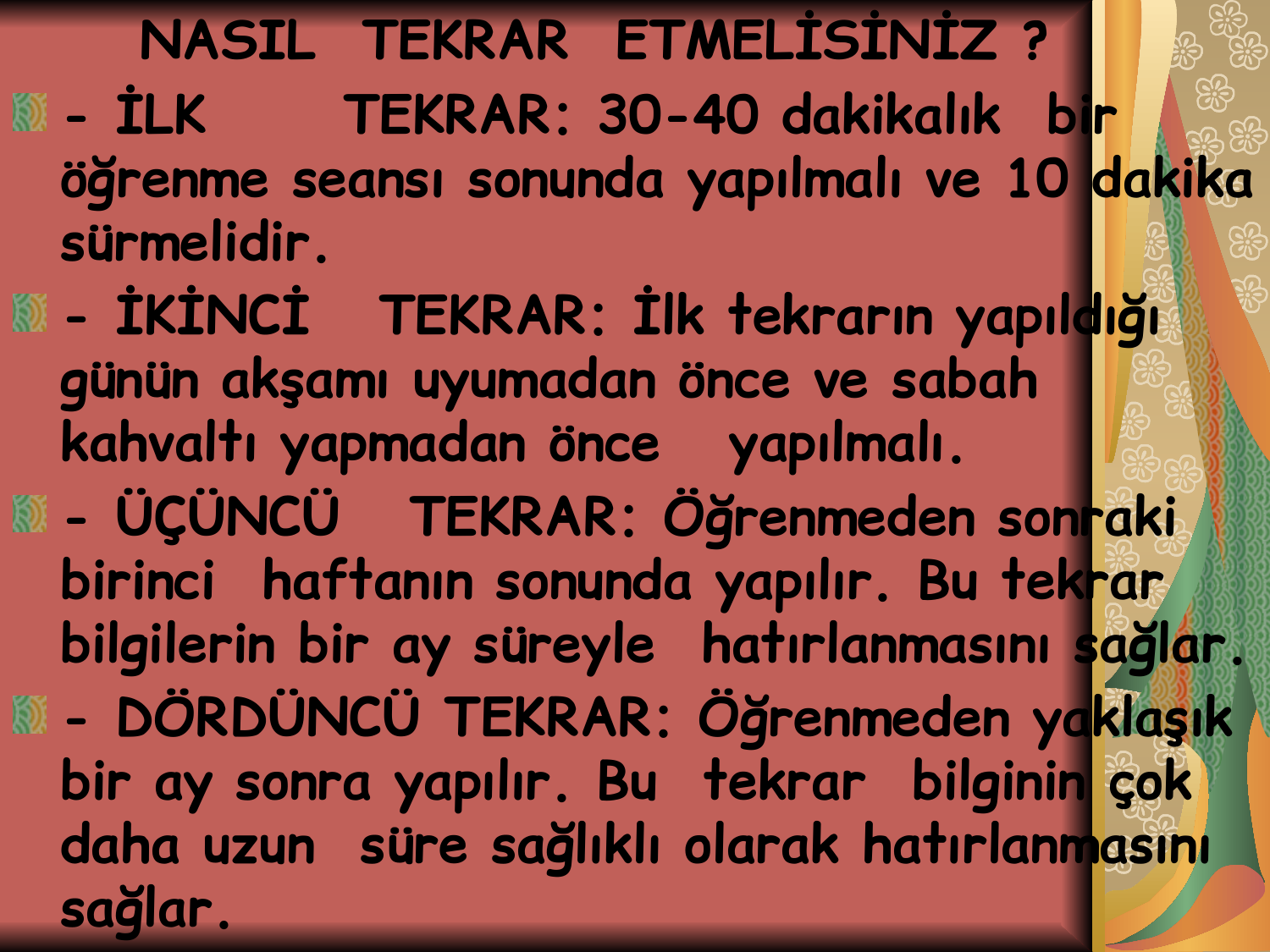

NASIL  TEKRAR  ETMELİSİNİZ ?
- İLK      TEKRAR: 30-40 dakikalık  bir öğrenme seansı sonunda yapılmalı ve 10 dakika sürmelidir.
- İKİNCİ   TEKRAR: İlk tekrarın yapıldığı  günün akşamı uyumadan önce ve sabah kahvaltı yapmadan önce   yapılmalı.
- ÜÇÜNCÜ   TEKRAR: Öğrenmeden sonraki birinci  haftanın sonunda yapılır. Bu tekrar bilgilerin bir ay süreyle  hatırlanmasını sağlar.
- DÖRDÜNCÜ TEKRAR: Öğrenmeden yaklaşık bir ay sonra yapılır. Bu  tekrar  bilginin çok  daha uzun  süre sağlıklı olarak hatırlanmasını sağlar.